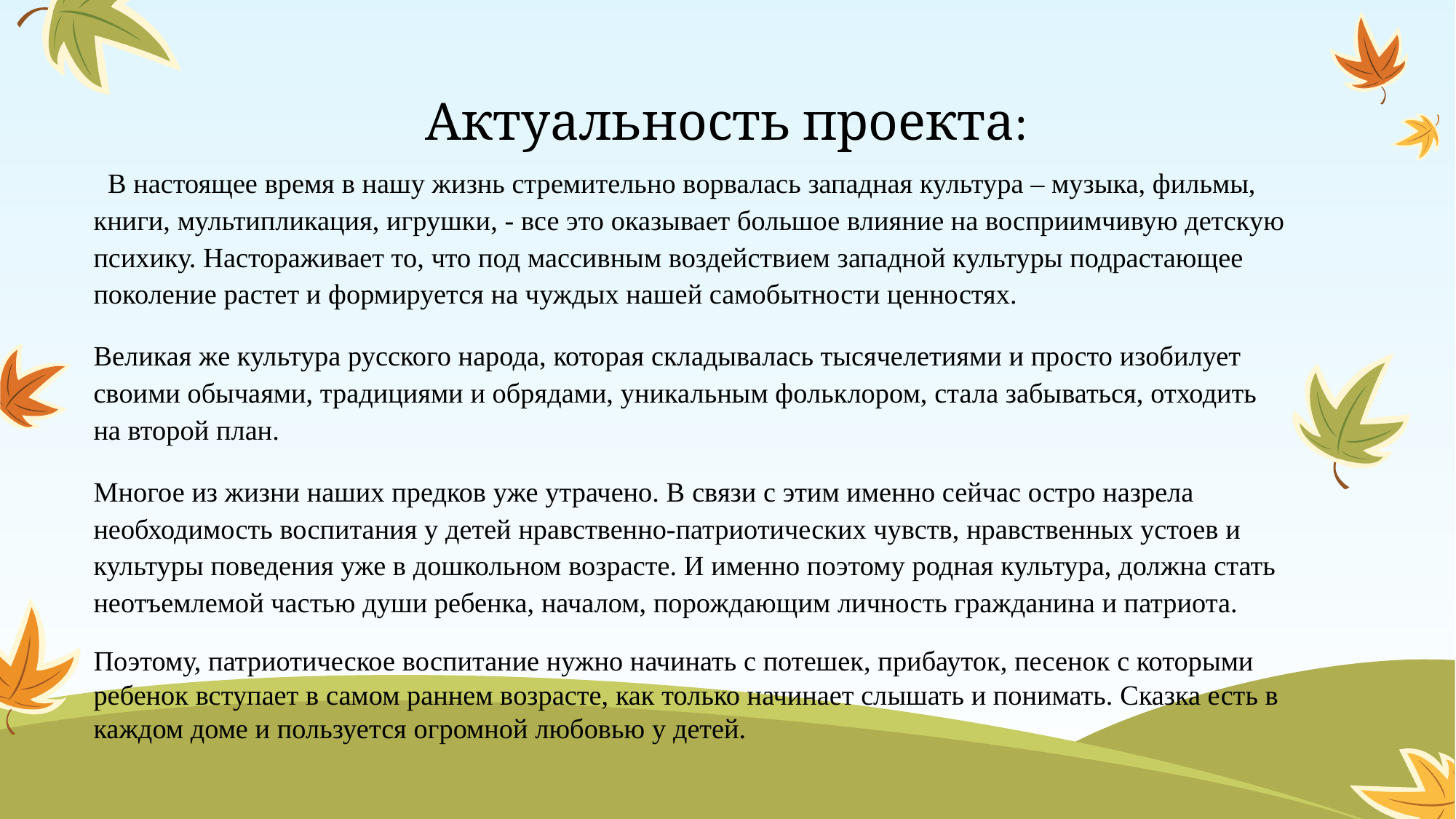

# Актуальность проекта:
  В настоящее время в нашу жизнь стремительно ворвалась западная культура – музыка, фильмы, книги, мультипликация, игрушки, - все это оказывает большое влияние на восприимчивую детскую психику. Настораживает то, что под массивным воздействием западной культуры подрастающее поколение растет и формируется на чуждых нашей самобытности ценностях.
Великая же культура русского народа, которая складывалась тысячелетиями и просто изобилует своими обычаями, традициями и обрядами, уникальным фольклором, стала забываться, отходить на второй план.
Многое из жизни наших предков уже утрачено. В связи с этим именно сейчас остро назрела необходимость воспитания у детей нравственно-патриотических чувств, нравственных устоев и культуры поведения уже в дошкольном возрасте. И именно поэтому родная культура, должна стать неотъемлемой частью души ребенка, началом, порождающим личность гражданина и патриота.
Поэтому, патриотическое воспитание нужно начинать с потешек, прибауток, песенок с которыми ребенок вступает в самом раннем возрасте, как только начинает слышать и понимать. Сказка есть в каждом доме и пользуется огромной любовью у детей.